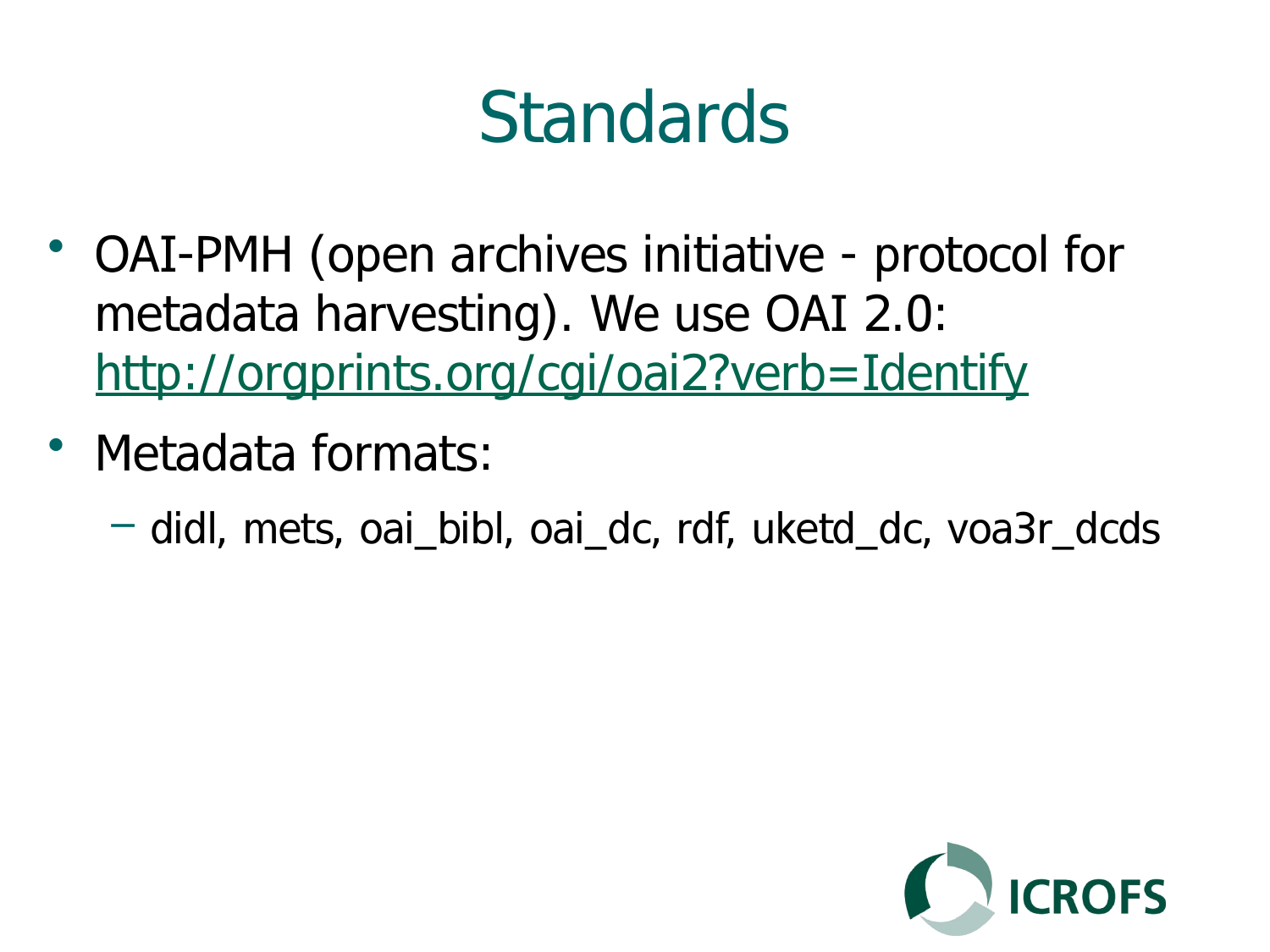

# Standards
OAI-PMH (open archives initiative - protocol for metadata harvesting). We use OAI 2.0:
http://orgprints.org/cgi/oai2?verb=Identify
Metadata formats:
didl, mets, oai_bibl, oai_dc, rdf, uketd_dc, voa3r_dcds